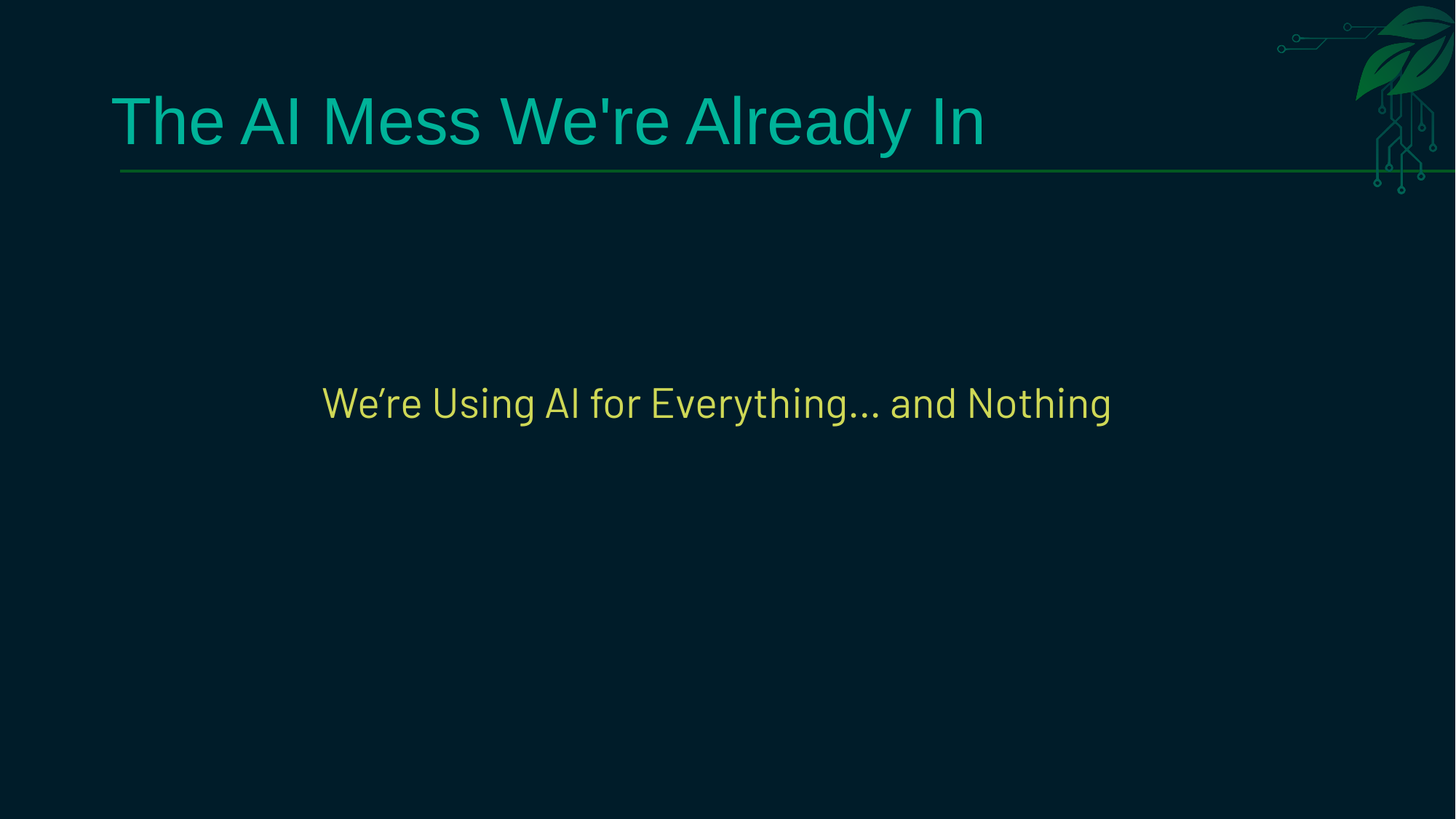

# The AI Mess We're Already In
We’re Using AI for Everything… and Nothing